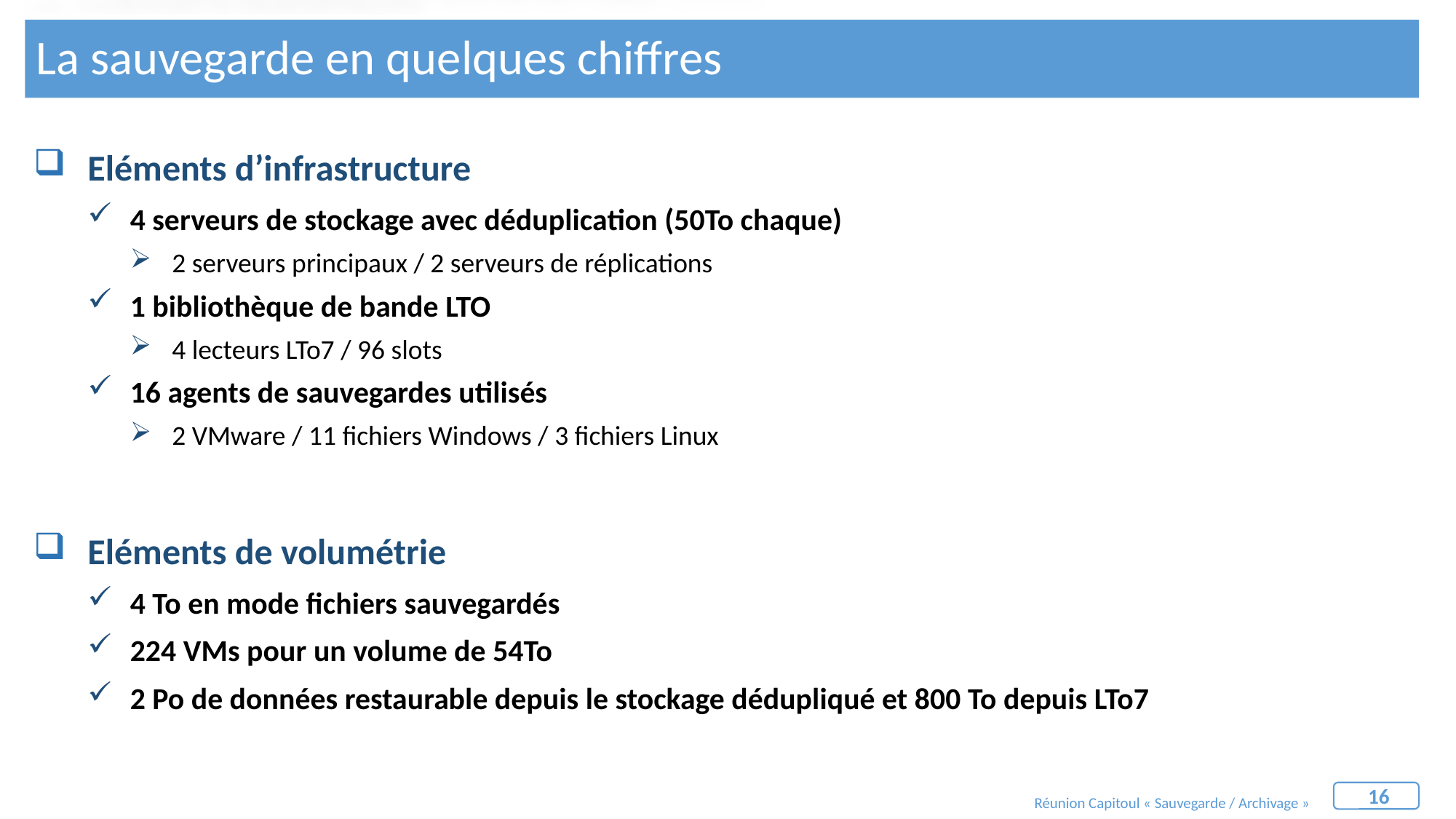

# La sauvegarde en quelques chiffres
Eléments d’infrastructure
4 serveurs de stockage avec déduplication (50To chaque)
2 serveurs principaux / 2 serveurs de réplications
1 bibliothèque de bande LTO
4 lecteurs LTo7 / 96 slots
16 agents de sauvegardes utilisés
2 VMware / 11 fichiers Windows / 3 fichiers Linux

Eléments de volumétrie
4 To en mode fichiers sauvegardés
224 VMs pour un volume de 54To
2 Po de données restaurable depuis le stockage dédupliqué et 800 To depuis LTo7